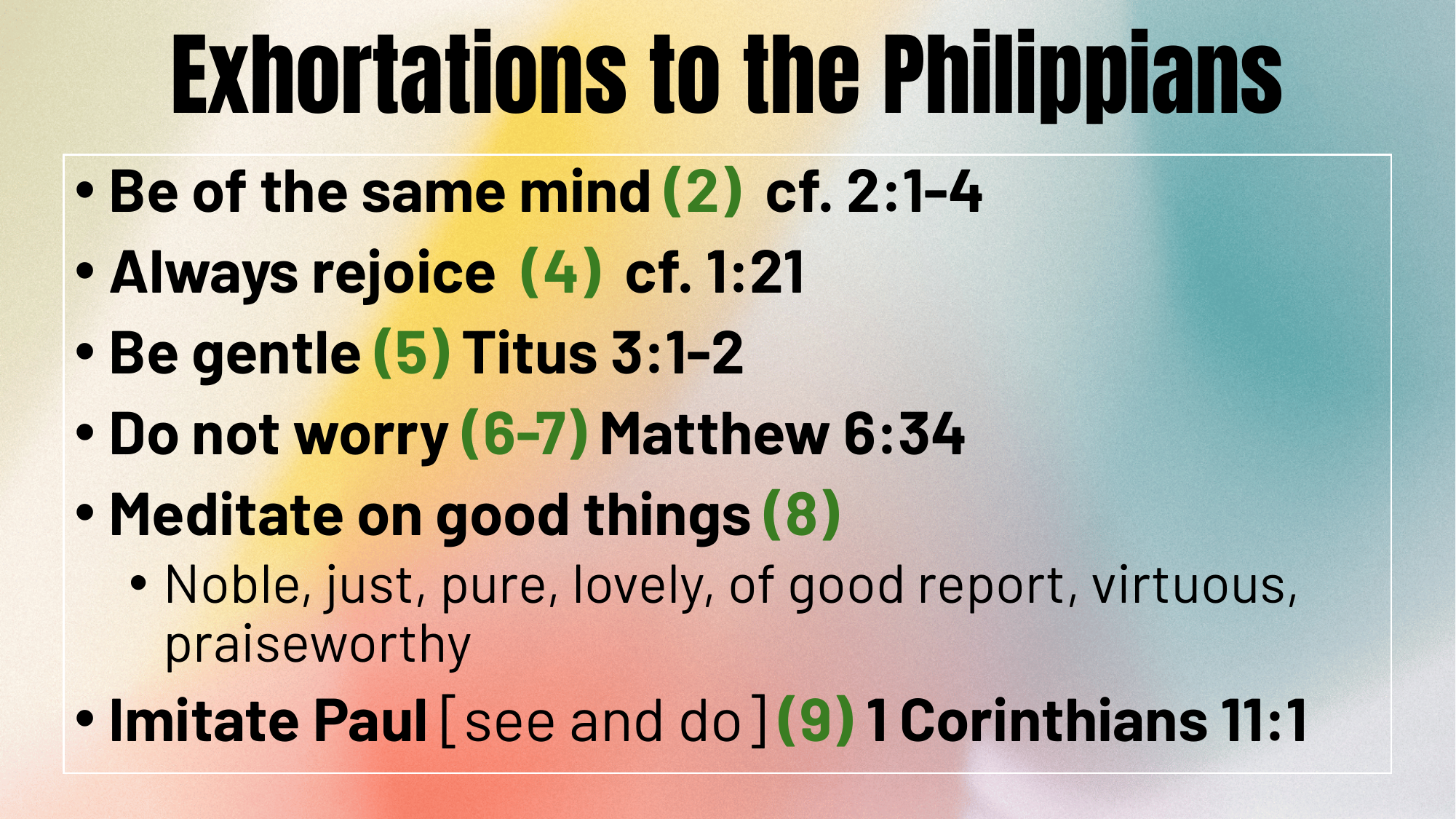

# Exhortations to the Philippians
Be of the same mind (2)  cf. 2:1-4
Always rejoice  (4)  cf. 1:21
Be gentle (5) Titus 3:1-2
Do not worry (6-7) Matthew 6:34
Meditate on good things (8)
Noble, just, pure, lovely, of good report, virtuous, praiseworthy
Imitate Paul [see and do] (9) 1 Corinthians 11:1